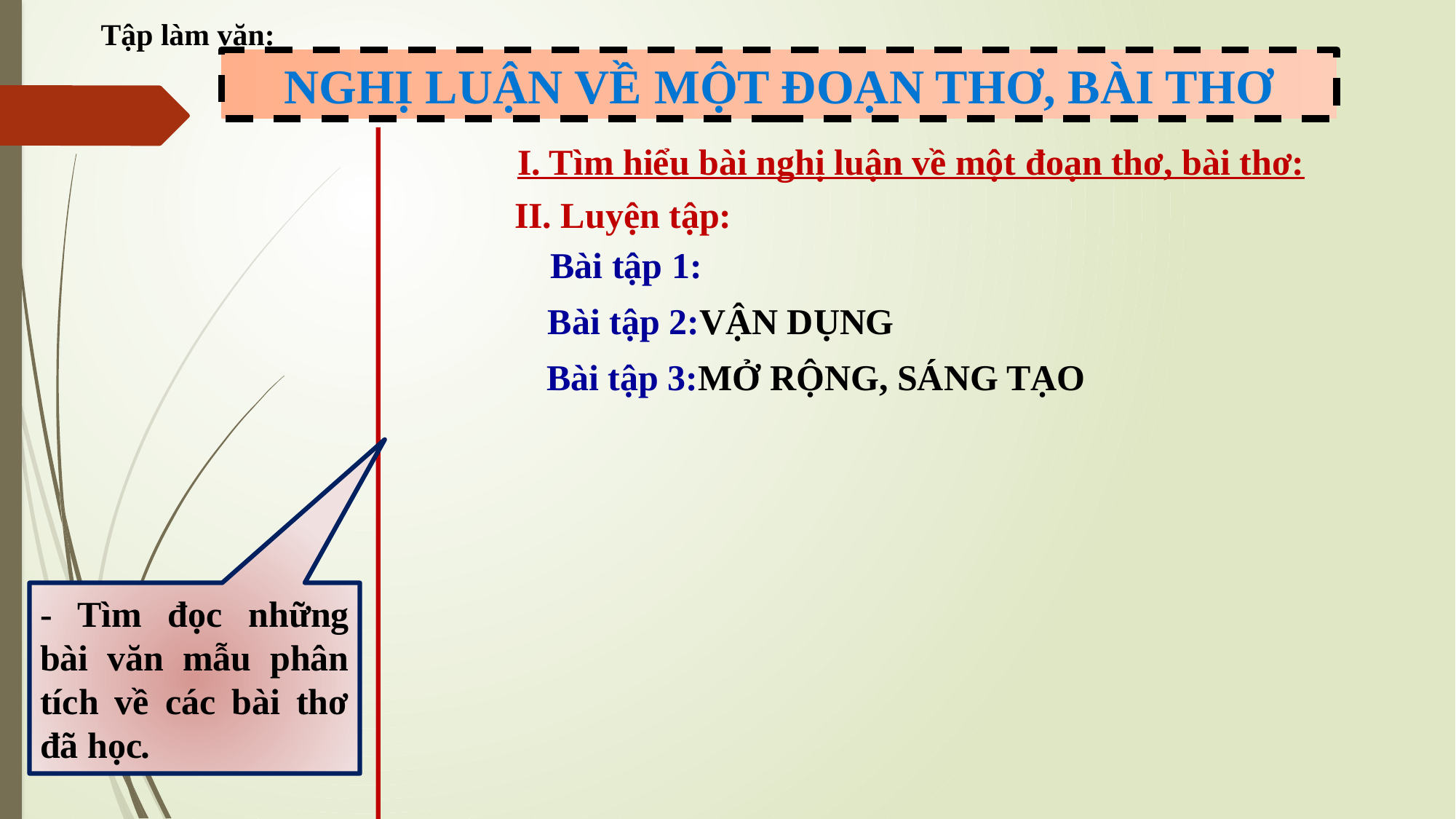

Tập làm văn:
NGHỊ LUẬN VỀ MỘT ĐOẠN THƠ, BÀI THƠ

I. Tìm hiểu bài nghị luận về một đoạn thơ, bài thơ:
II. Luyện tập:
Bài tập 1:
Bài tập 2:VẬN DỤNG
Bài tập 3:MỞ RỘNG, SÁNG TẠO
- Tìm đọc những bài văn mẫu phân tích về các bài thơ đã học.